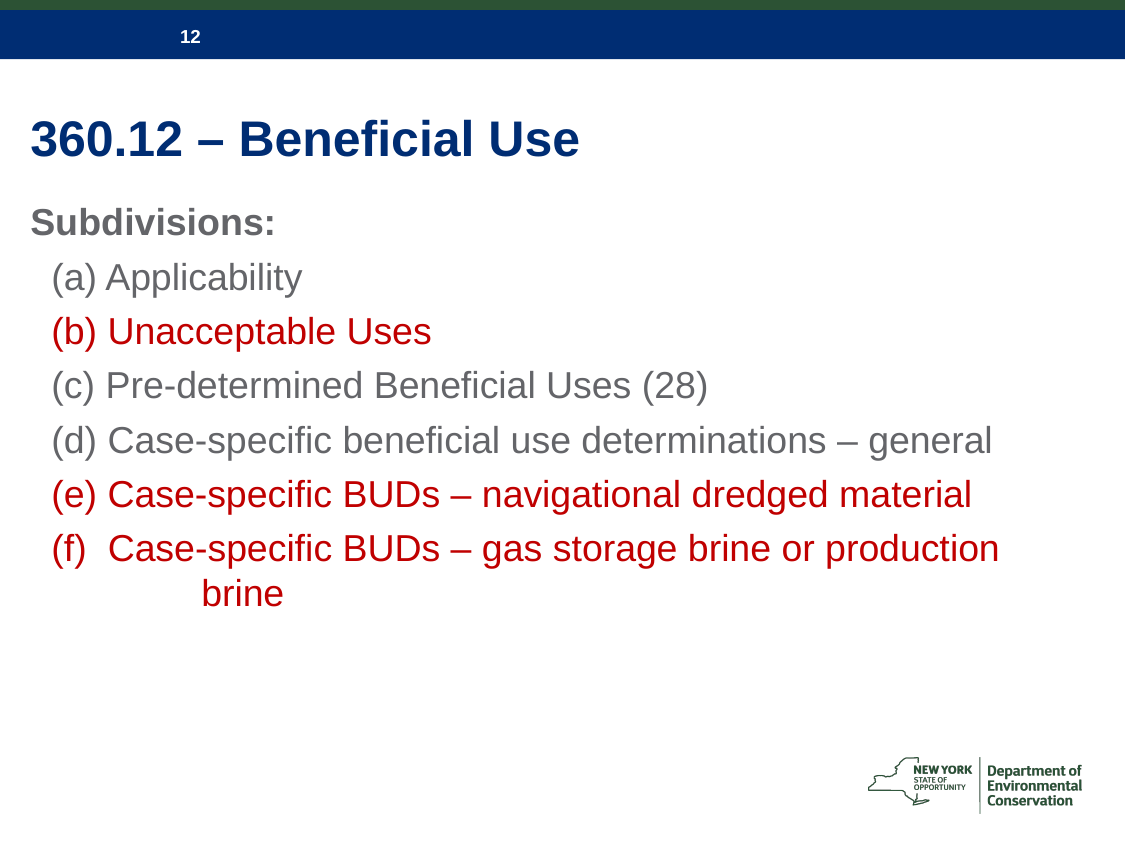

# 360.12 – Beneficial Use
Subdivisions:
(a) Applicability
(b) Unacceptable Uses
(c) Pre-determined Beneficial Uses (28)
(d) Case-specific beneficial use determinations – general
(e) Case-specific BUDs – navigational dredged material
(f)  Case-specific BUDs – gas storage brine or production 	brine